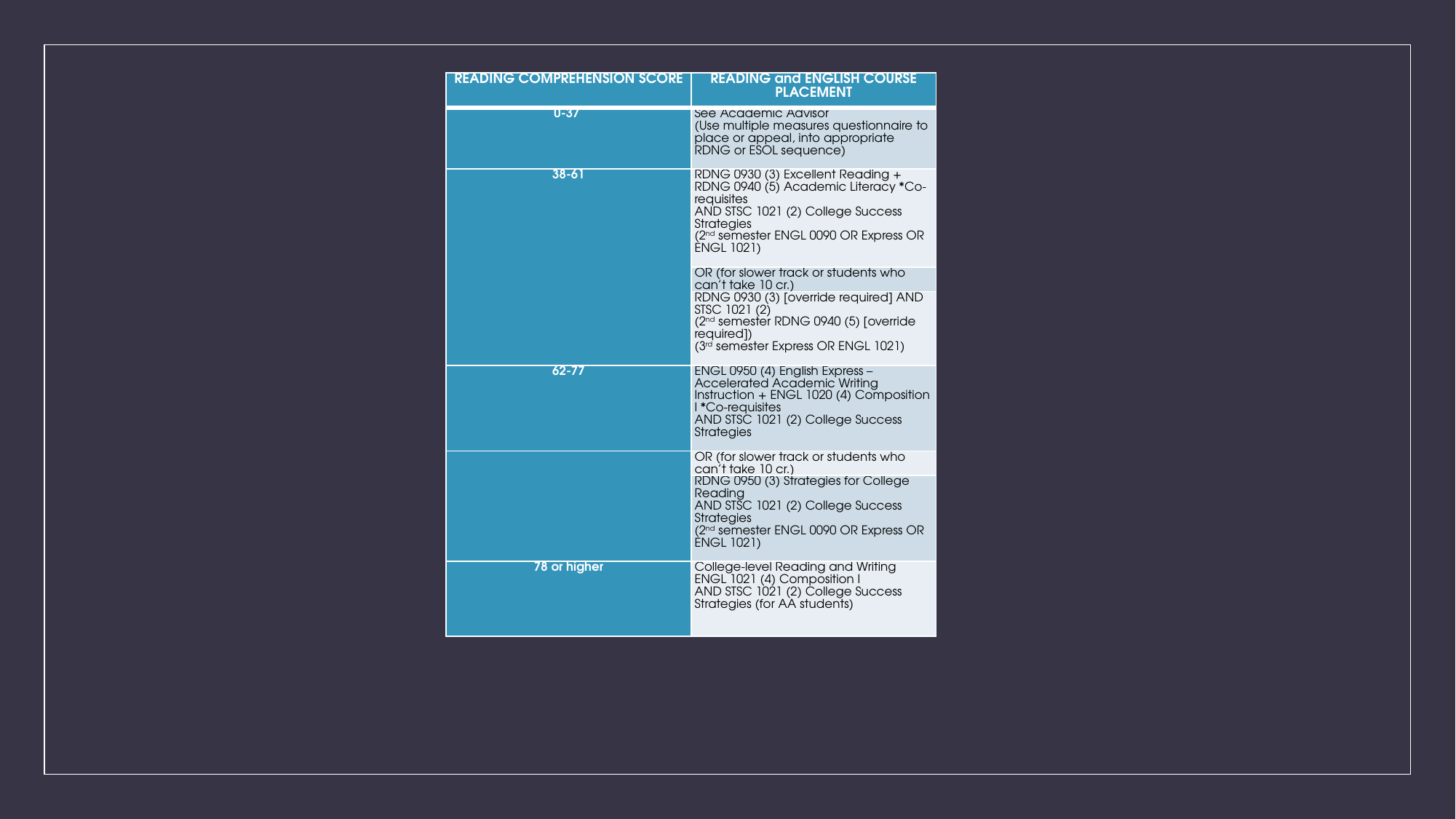

| READING COMPREHENSION SCORE | READING and ENGLISH COURSE PLACEMENT |
| --- | --- |
| 0-37 | See Academic Advisor (Use multiple measures questionnaire to place or appeal, into appropriate RDNG or ESOL sequence) |
| 38-61 | RDNG 0930 (3) Excellent Reading + RDNG 0940 (5) Academic Literacy \*Co-requisites AND STSC 1021 (2) College Success Strategies (2nd semester ENGL 0090 OR Express OR ENGL 1021) |
|  | OR (for slower track or students who can’t take 10 cr.) |
|  | RDNG 0930 (3) [override required] AND STSC 1021 (2) (2nd semester RDNG 0940 (5) [override required]) (3rd semester Express OR ENGL 1021) |
| 62-77 | ENGL 0950 (4) English Express – Accelerated Academic Writing Instruction + ENGL 1020 (4) Composition I \*Co-requisites AND STSC 1021 (2) College Success Strategies |
|  | OR (for slower track or students who can’t take 10 cr.) |
|  | RDNG 0950 (3) Strategies for College Reading AND STSC 1021 (2) College Success Strategies (2nd semester ENGL 0090 OR Express OR ENGL 1021) |
| 78 or higher | College-level Reading and Writing ENGL 1021 (4) Composition I AND STSC 1021 (2) College Success Strategies (for AA students) |